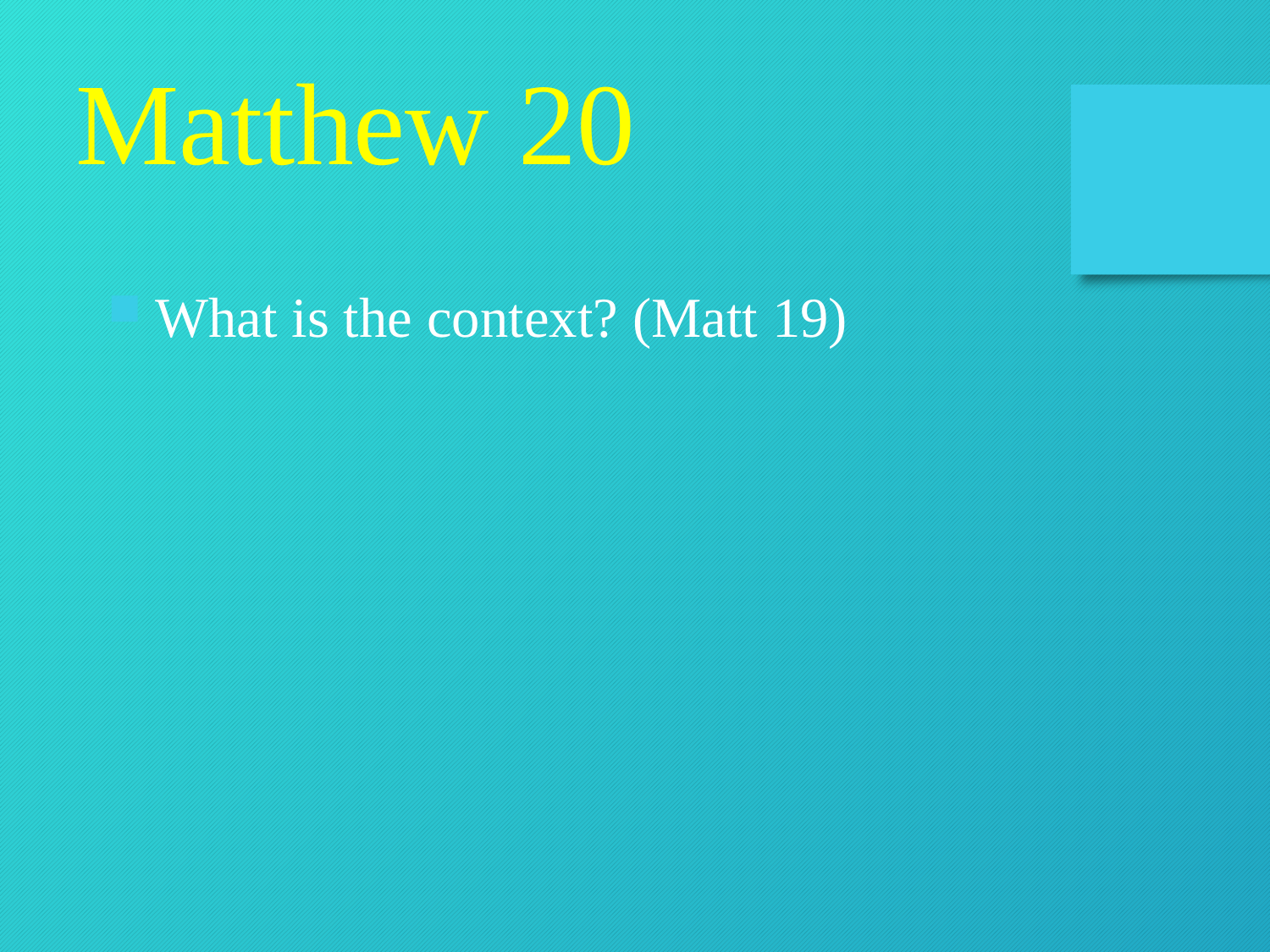

Matthew 20
What is the context? (Matt 19)